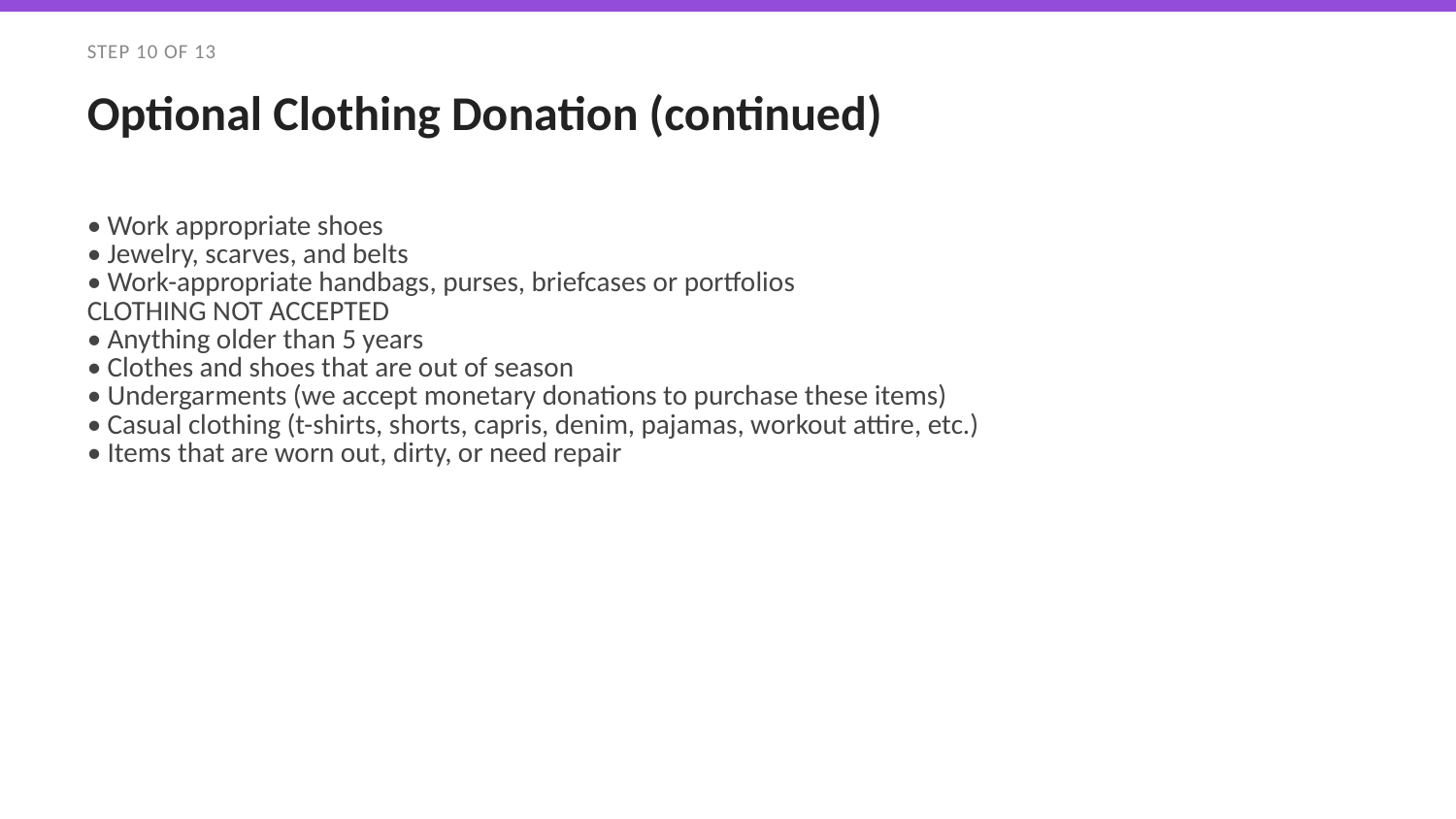

STEP 10 OF 13
Optional Clothing Donation (continued)
• Work appropriate shoes
• Jewelry, scarves, and belts
• Work-appropriate handbags, purses, briefcases or portfolios
CLOTHING NOT ACCEPTED
• Anything older than 5 years
• Clothes and shoes that are out of season
• Undergarments (we accept monetary donations to purchase these items)
• Casual clothing (t-shirts, shorts, capris, denim, pajamas, workout attire, etc.)
• Items that are worn out, dirty, or need repair